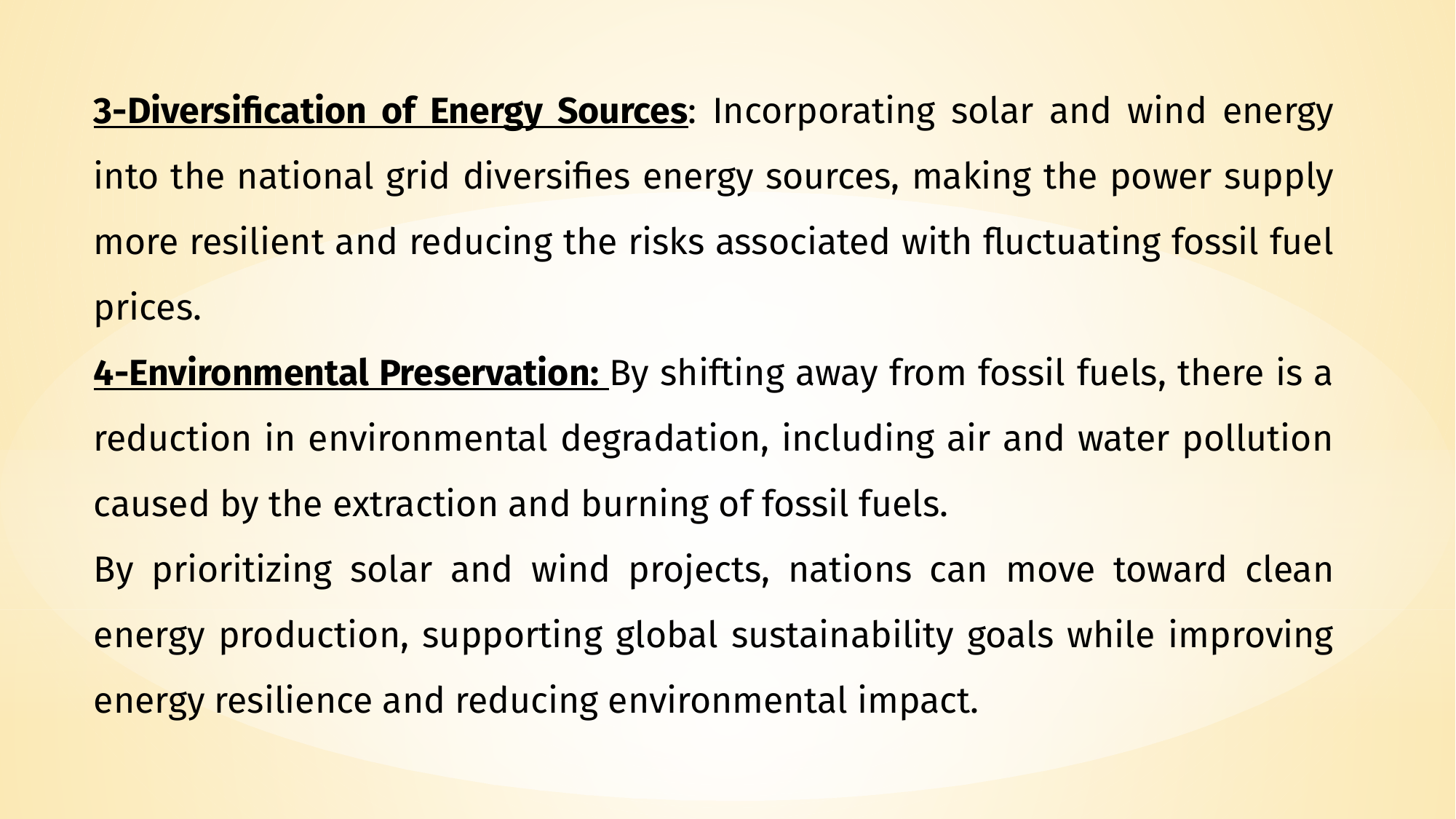

3-Diversification of Energy Sources: Incorporating solar and wind energy into the national grid diversifies energy sources, making the power supply more resilient and reducing the risks associated with fluctuating fossil fuel prices.
4-Environmental Preservation: By shifting away from fossil fuels, there is a reduction in environmental degradation, including air and water pollution caused by the extraction and burning of fossil fuels.
By prioritizing solar and wind projects, nations can move toward clean energy production, supporting global sustainability goals while improving energy resilience and reducing environmental impact.